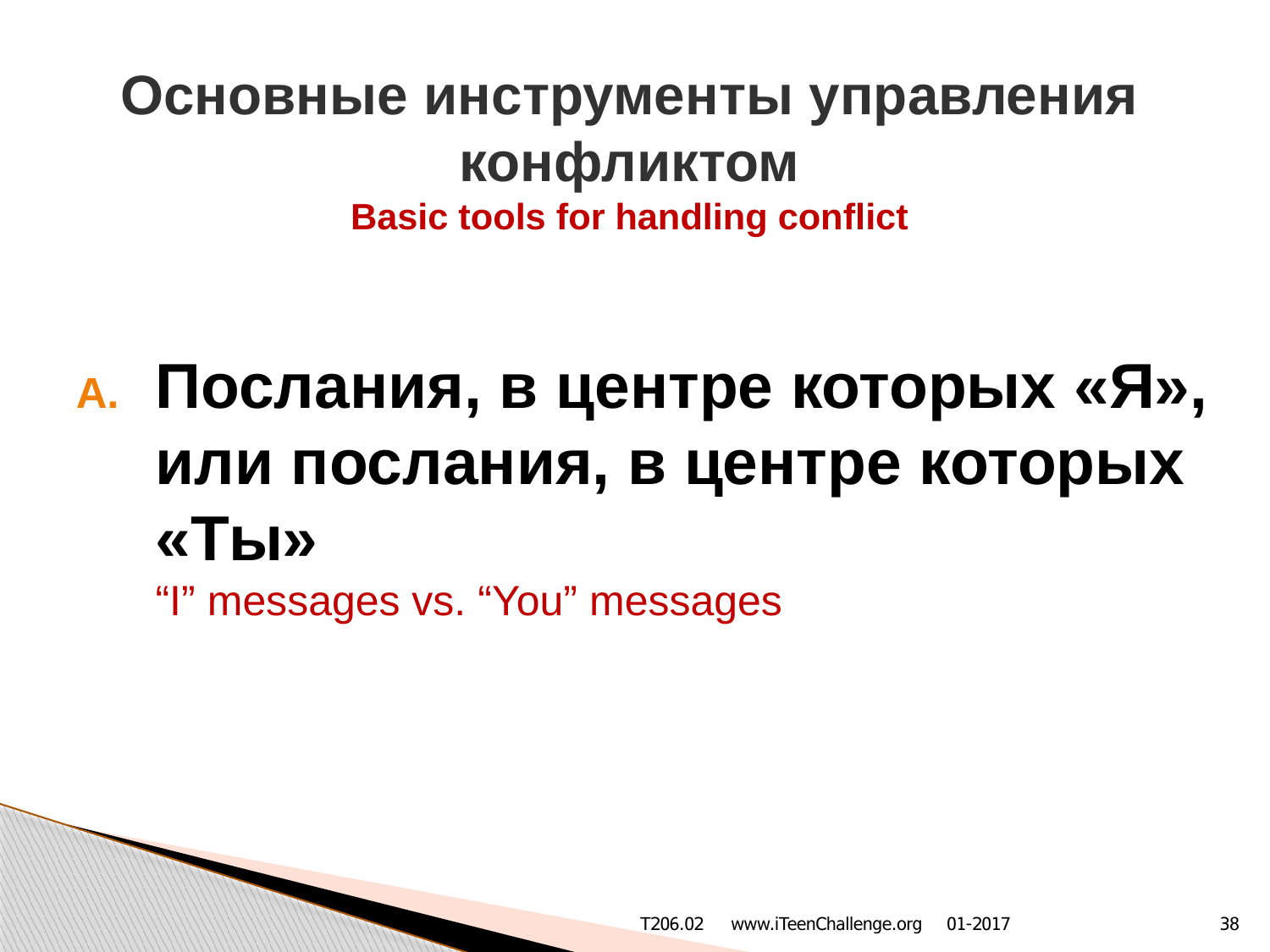

# Основные инструменты управления конфликтом Basic tools for handling conflict
Послания, в центре которых «Я», или послания, в центре которых «Ты»
“I” messages vs. “You” messages

T206.02     www.iTeenChallenge.org
01-2017
38